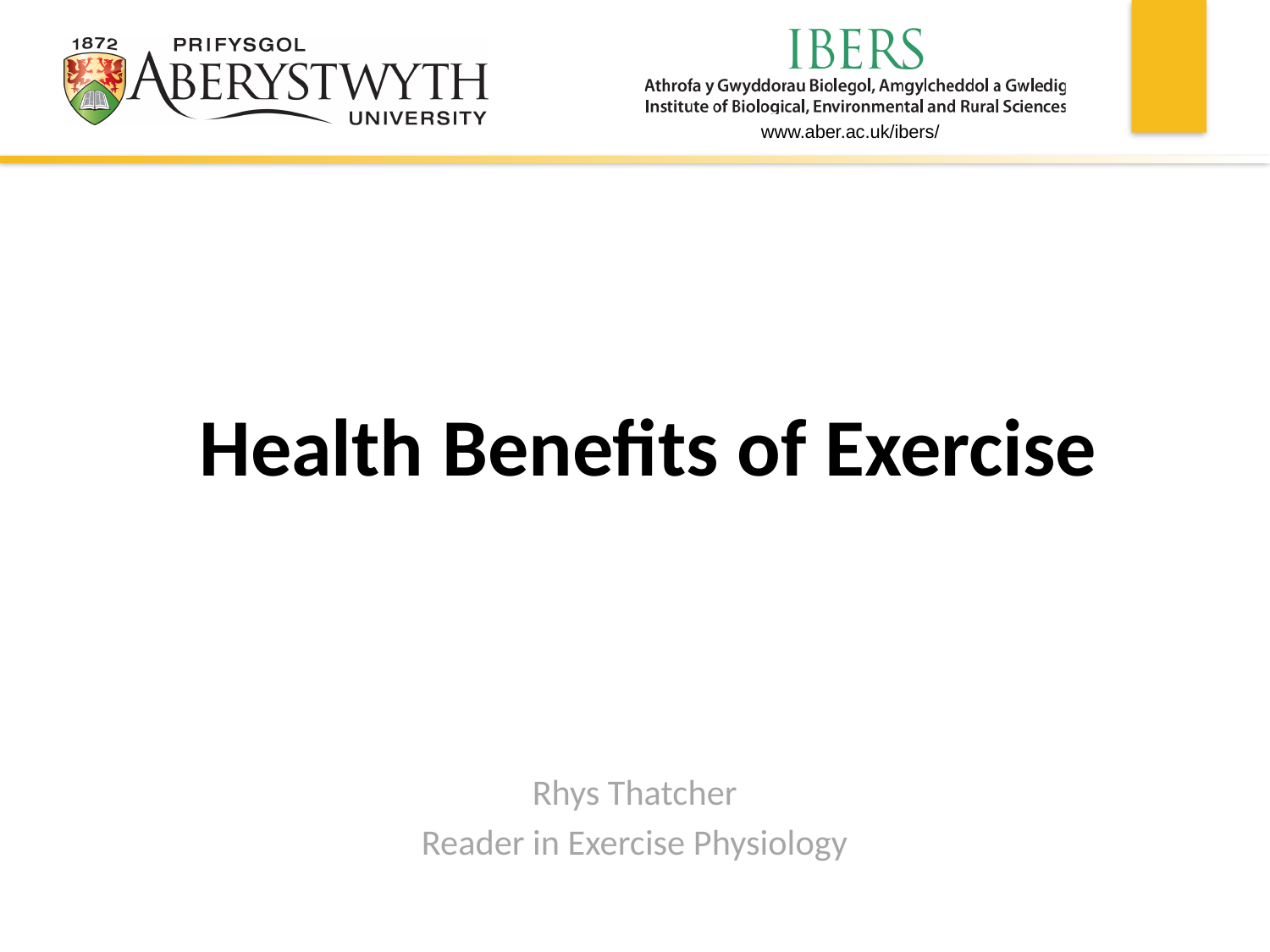

# Health Benefits of Exercise
Rhys Thatcher
Reader in Exercise Physiology